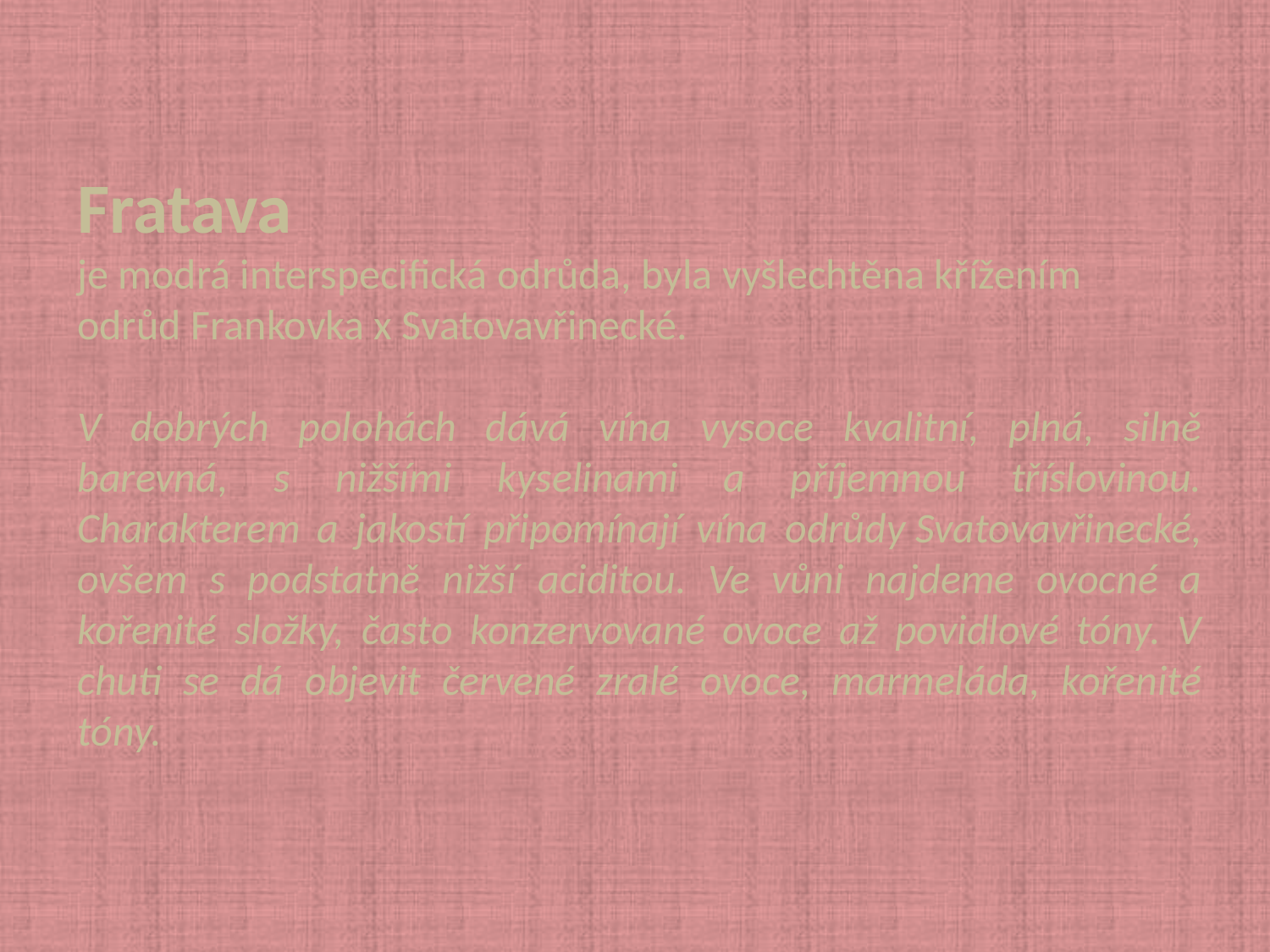

Fratava
je modrá interspecifická odrůda, byla vyšlechtěna křížením odrůd Frankovka x Svatovavřinecké.

V dobrých polohách dává vína vysoce kvalitní, plná, silně barevná, s nižšími kyselinami a příjemnou tříslovinou. Charakterem a jakostí připomínají vína odrůdy Svatovavřinecké, ovšem s podstatně nižší aciditou. Ve vůni najdeme ovocné a kořenité složky, často konzervované ovoce až povidlové tóny. V chuti se dá objevit červené zralé ovoce, marmeláda, kořenité tóny.